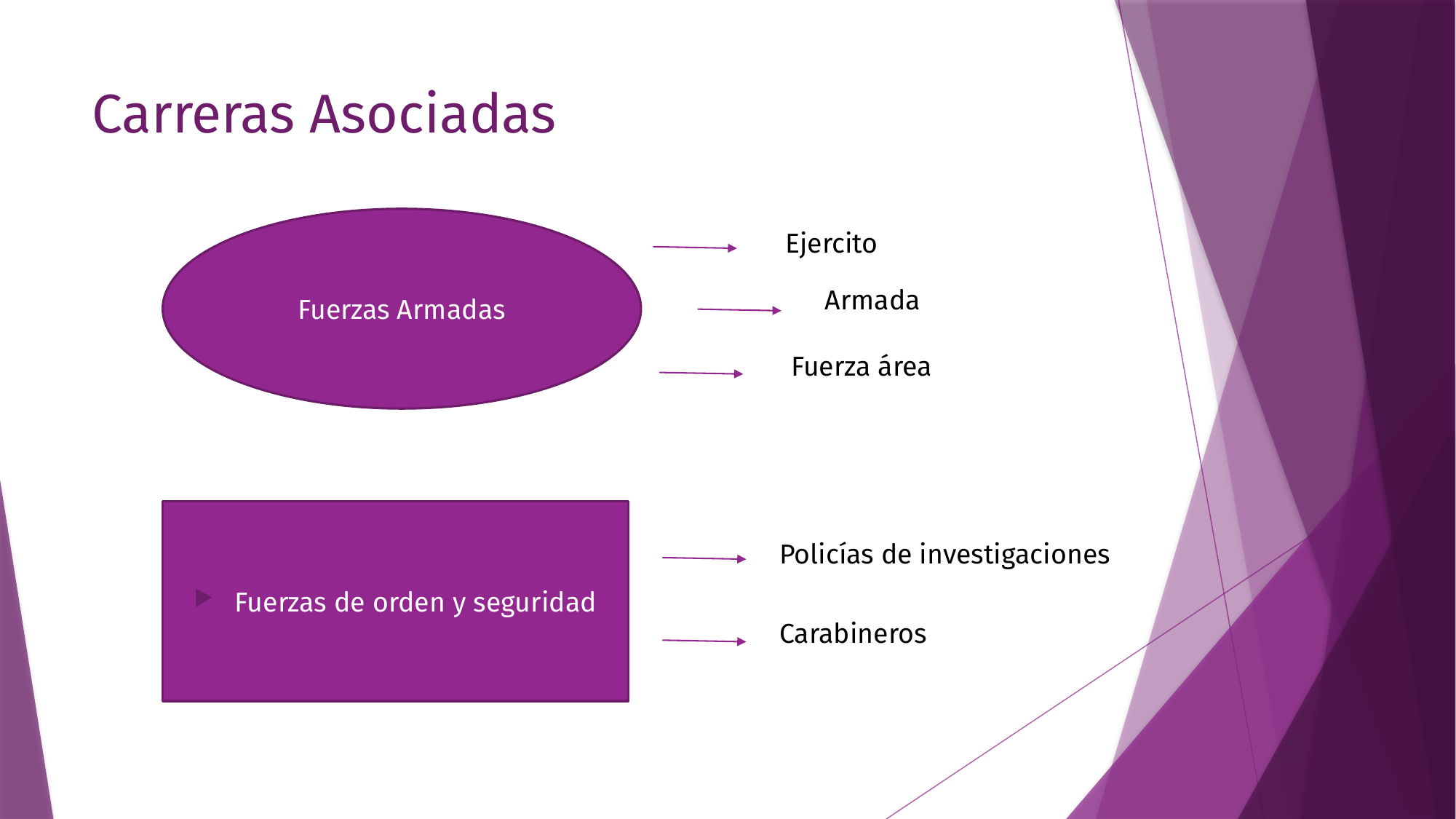

# Carreras Asociadas
Fuerzas Armadas
Ejercito
Armada
Fuerza área
Fuerzas de orden y seguridad
Policías de investigaciones
Carabineros